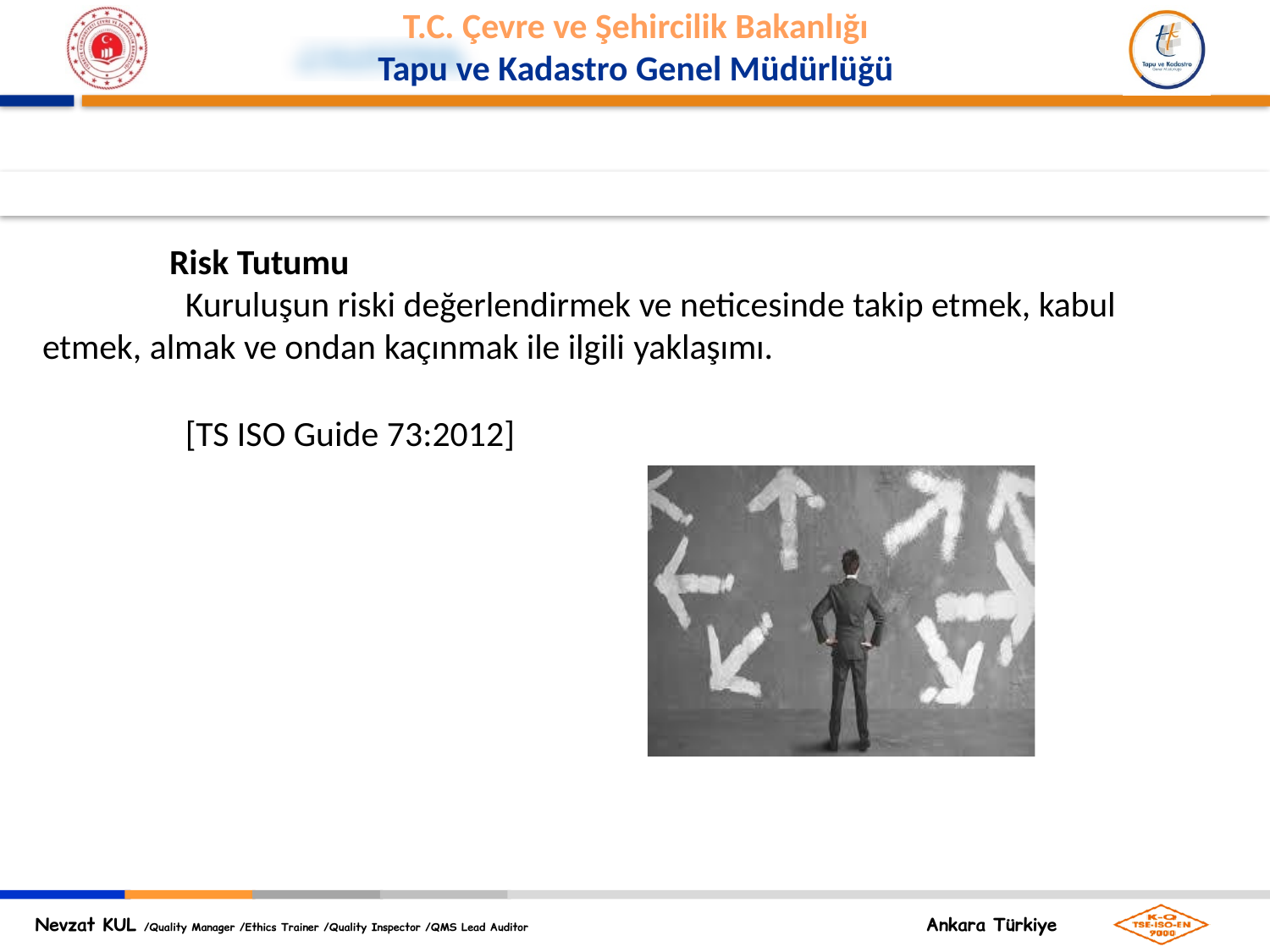

Risk Tutumu
Kuruluşun riski değerlendirmek ve neticesinde takip etmek, kabul  etmek, almak ve ondan kaçınmak ile ilgili yaklaşımı.

[TS ISO Guide 73:2012]